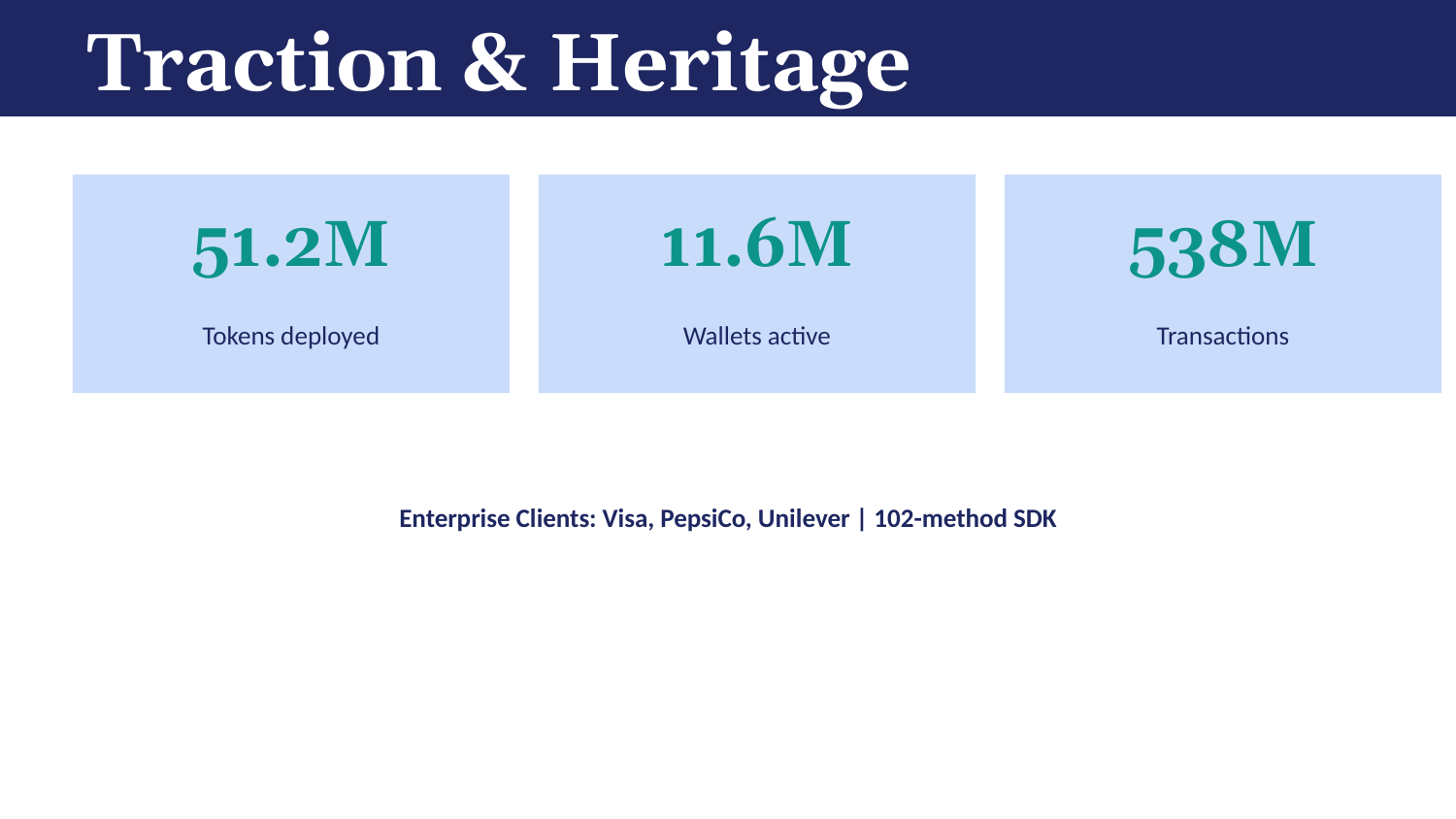

Traction & Heritage

51.2M
11.6M
538M
Tokens deployed
Wallets active
Transactions
Enterprise Clients: Visa, PepsiCo, Unilever | 102-method SDK